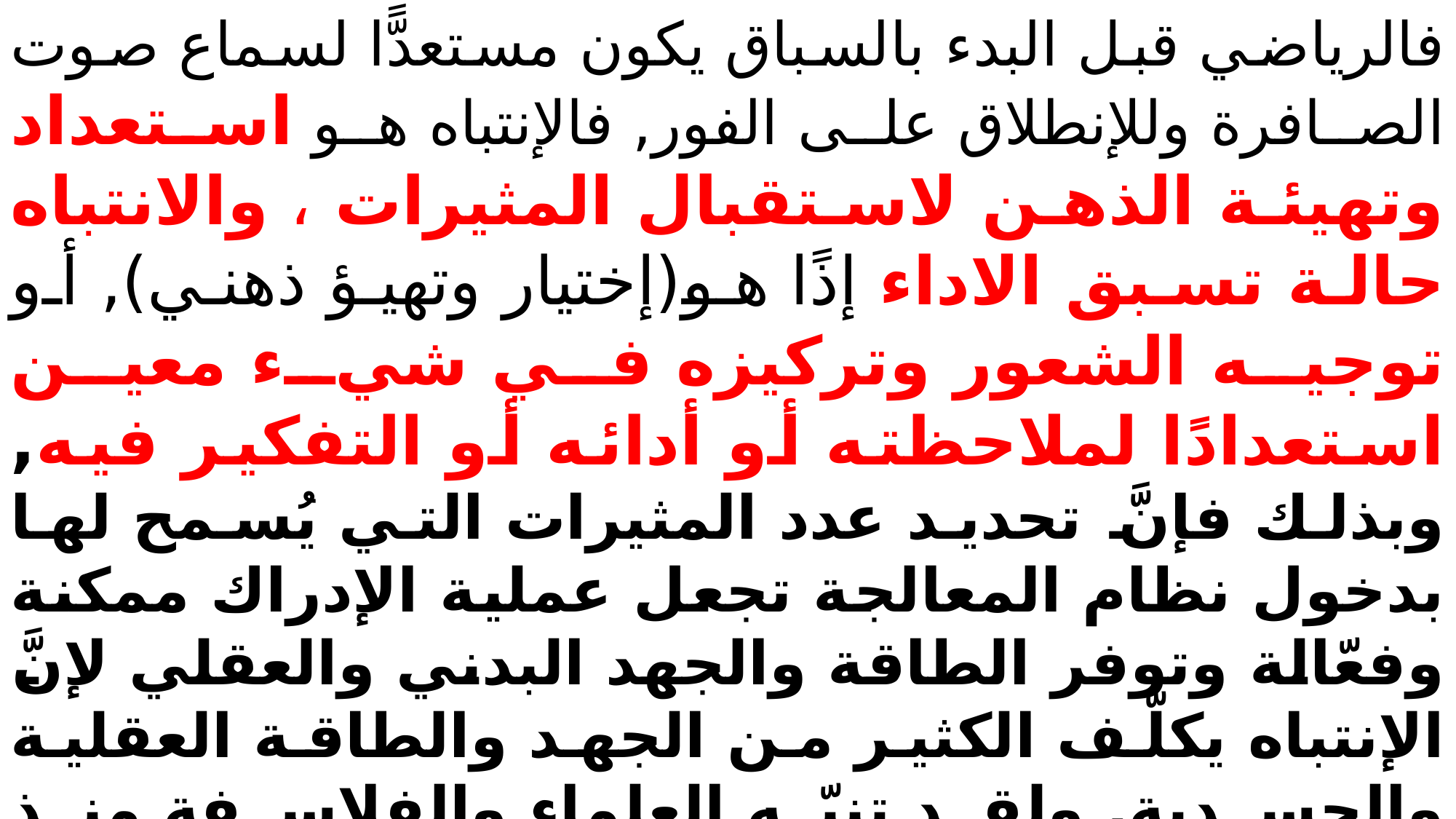

فالرياضي قبل البدء بالسباق يكون مستعدًّا لسماع صوت الصافرة وللإنطلاق على الفور, فالإنتباه هو استعداد وتهيئة الذهن لاستقبال المثيرات ، والانتباه حالة تسبق الاداء إذًا هو(إختيار وتهيؤ ذهني), أو توجيه الشعور وتركيزه في شيء معين استعدادًا لملاحظته أو أدائه أو التفكير فيه, وبذلك فإنَّ تحديد عدد المثيرات التي يُسمح لها بدخول نظام المعالجة تجعل عملية الإدراك ممكنة وفعّالة وتوفر الطاقة والجهد البدني والعقلي لإنَّ الإنتباه يكلّف الكثير من الجهد والطاقة العقلية والجسدية, ولقد تنبّه العلماء والفلاسفة منذ القِدم إلى أهمية موضوع الإنتباه على أنَّه عنصر مهمّ في عمليات بناء المعرفة وتكوين العمليات العقلية، وعدّوْه تركيزًا للعقل أو لعضو الحس في شيء معين